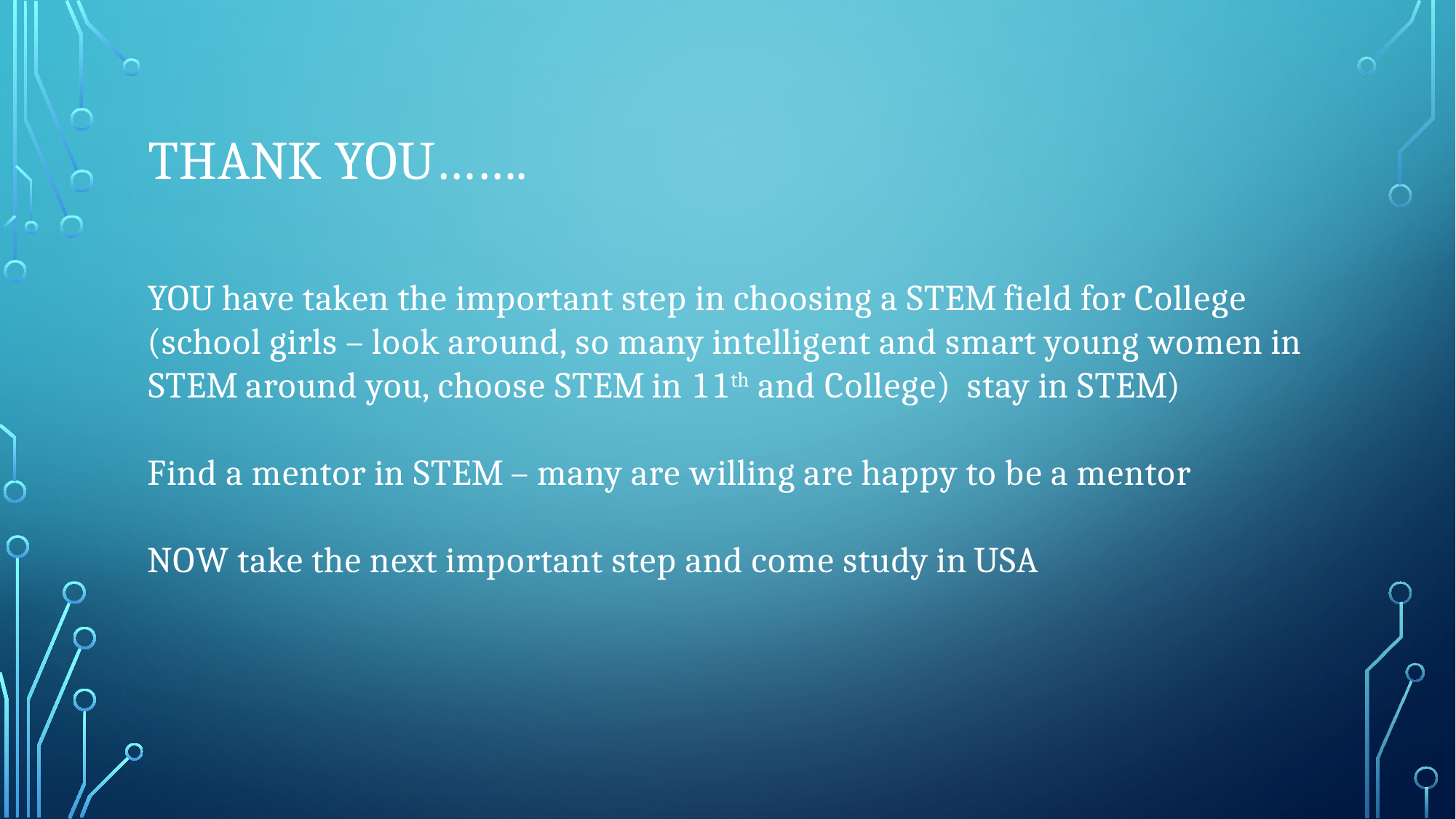

# THANK YOU…….
YOU have taken the important step in choosing a STEM field for College
(school girls – look around, so many intelligent and smart young women in STEM around you, choose STEM in 11th and College)  stay in STEM)

Find a mentor in STEM – many are willing are happy to be a mentor

NOW take the next important step and come study in USA